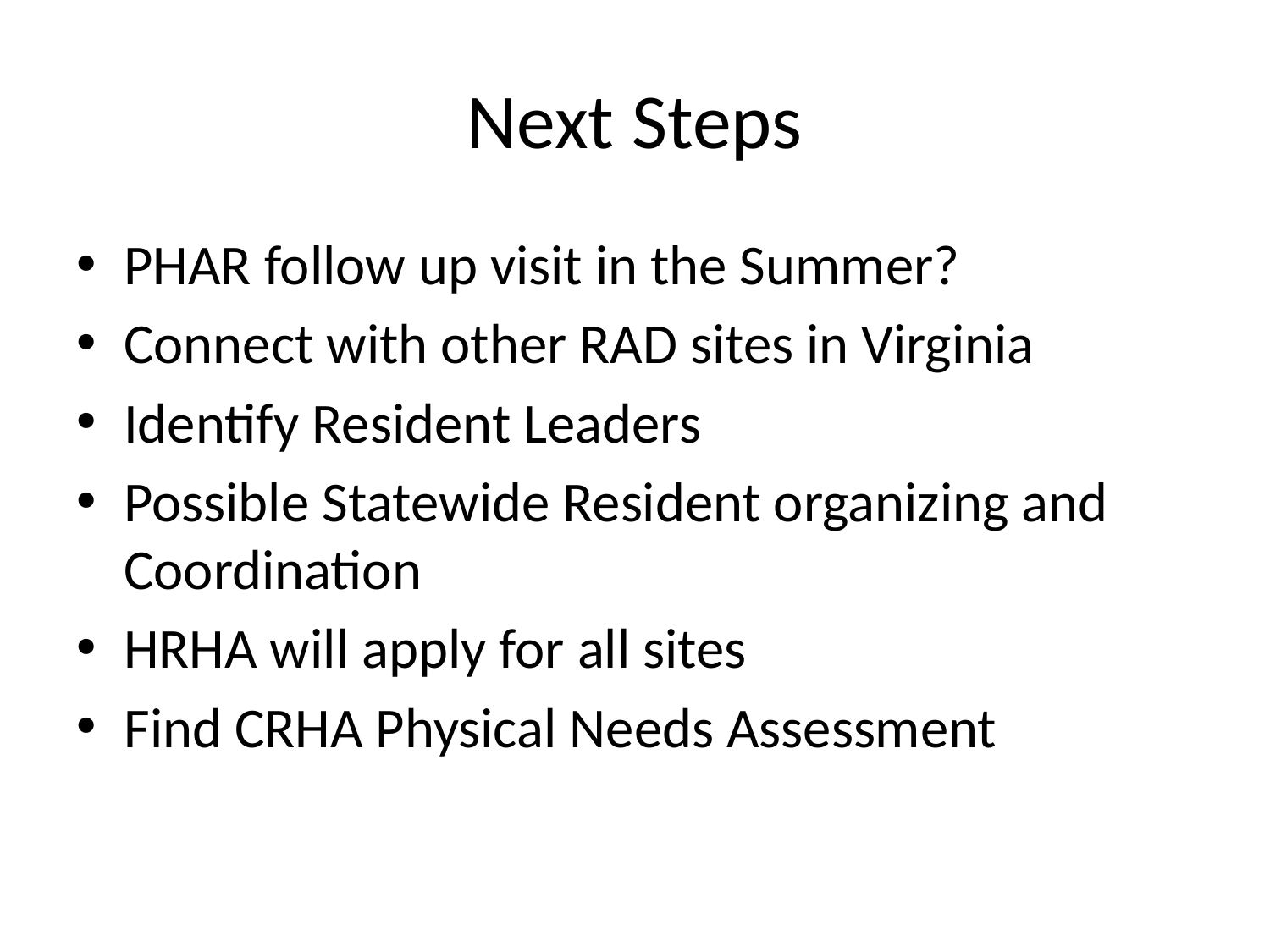

# Next Steps
PHAR follow up visit in the Summer?
Connect with other RAD sites in Virginia
Identify Resident Leaders
Possible Statewide Resident organizing and Coordination
HRHA will apply for all sites
Find CRHA Physical Needs Assessment